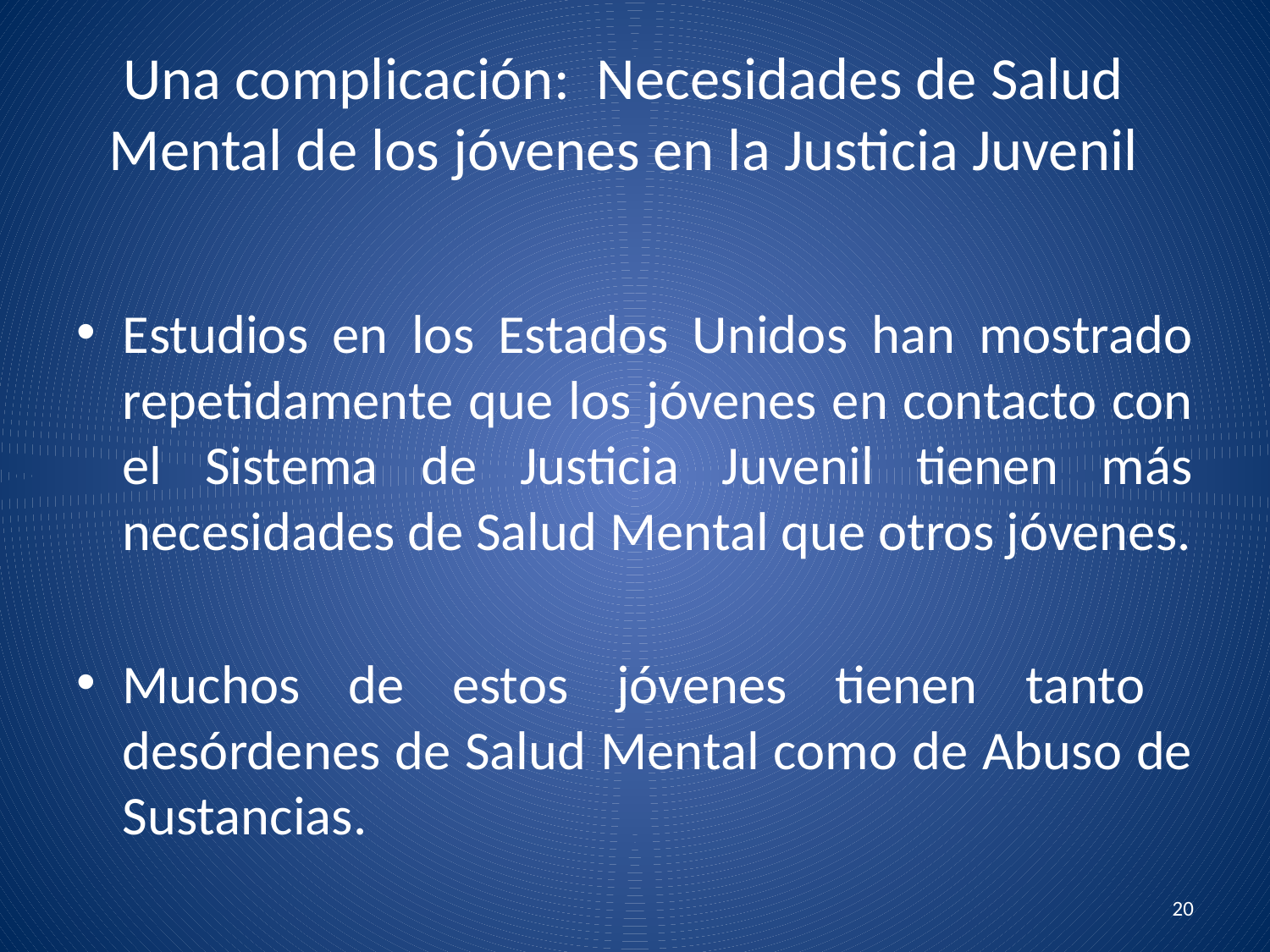

# Una complicación:  Necesidades de Salud Mental de los jóvenes en la Justicia Juvenil
Estudios en los Estados Unidos han mostrado repetidamente que los jóvenes en contacto con el Sistema de Justicia Juvenil tienen más necesidades de Salud Mental que otros jóvenes.

Muchos de estos jóvenes tienen tanto  desórdenes de Salud Mental como de Abuso de Sustancias.
20